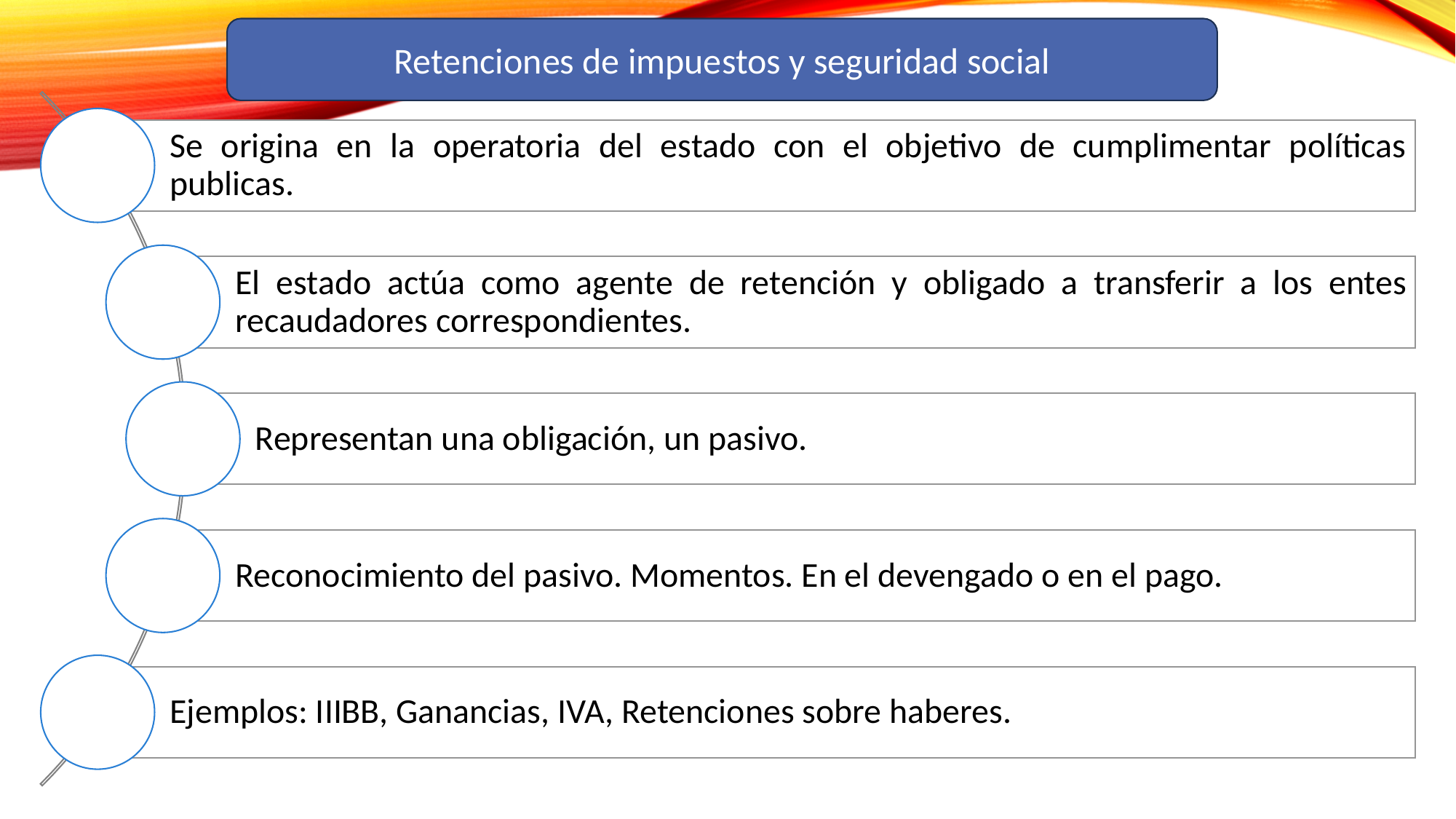

Se origina en la operatoria del estado con el objetivo de cumplimentar políticas publicas.

El estado actúa como agente de retención y obligado a transferir a los entes recaudadores correspondientes.

Representan una obligación, un pasivo.

Reconocimiento del pasivo. Momentos. En el devengado o en el pago.

Ejemplos: IIIBB, Ganancias, IVA, Retenciones sobre haberes.
Retenciones de impuestos y seguridad social